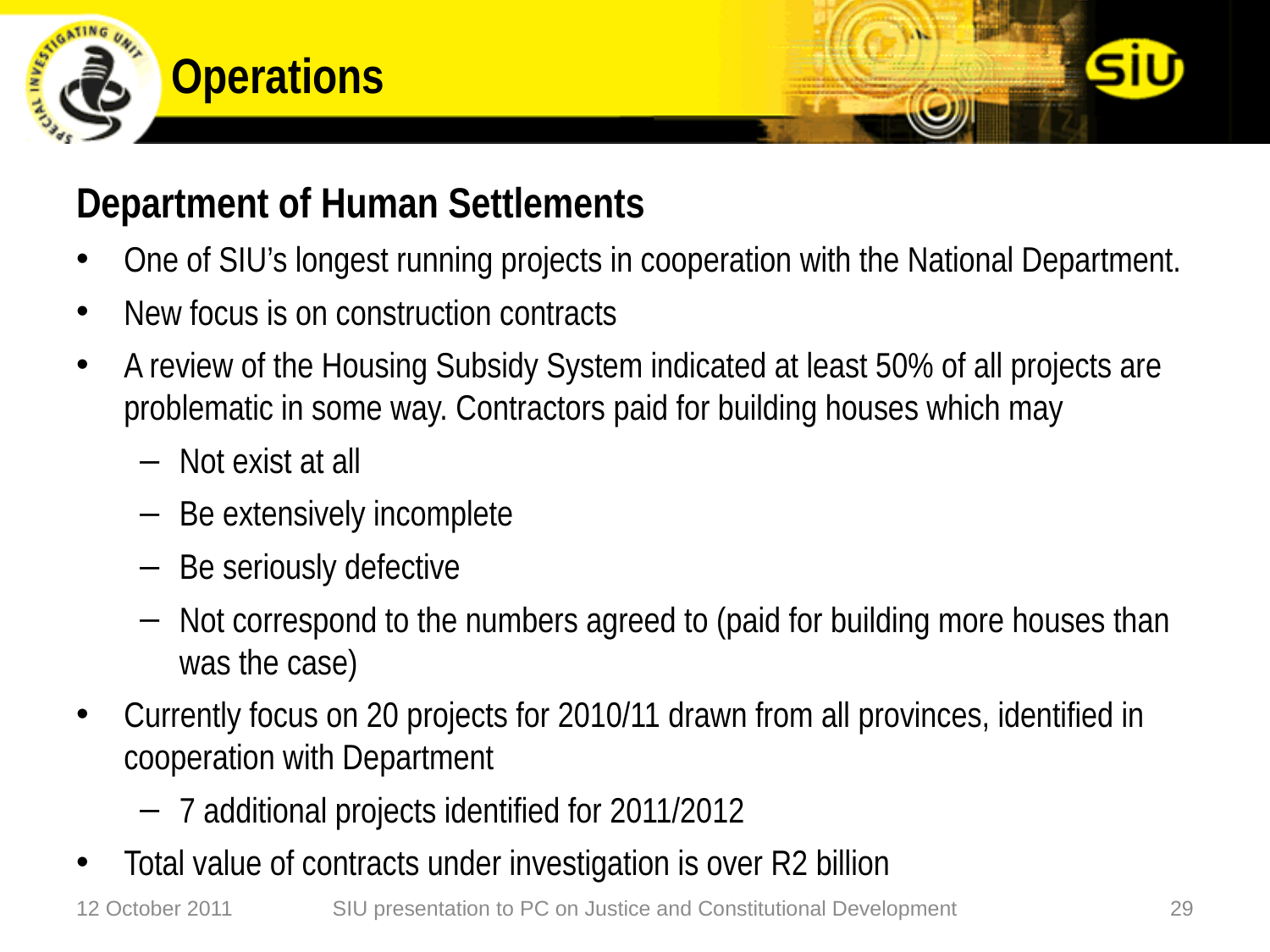

# Operations
Department of Human Settlements
One of SIU’s longest running projects in cooperation with the National Department.
New focus is on construction contracts
A review of the Housing Subsidy System indicated at least 50% of all projects are problematic in some way. Contractors paid for building houses which may
Not exist at all
Be extensively incomplete
Be seriously defective
Not correspond to the numbers agreed to (paid for building more houses than was the case)
Currently focus on 20 projects for 2010/11 drawn from all provinces, identified in cooperation with Department
7 additional projects identified for 2011/2012
Total value of contracts under investigation is over R2 billion

12 October 2011
SIU presentation to PC on Justice and Constitutional Development
29